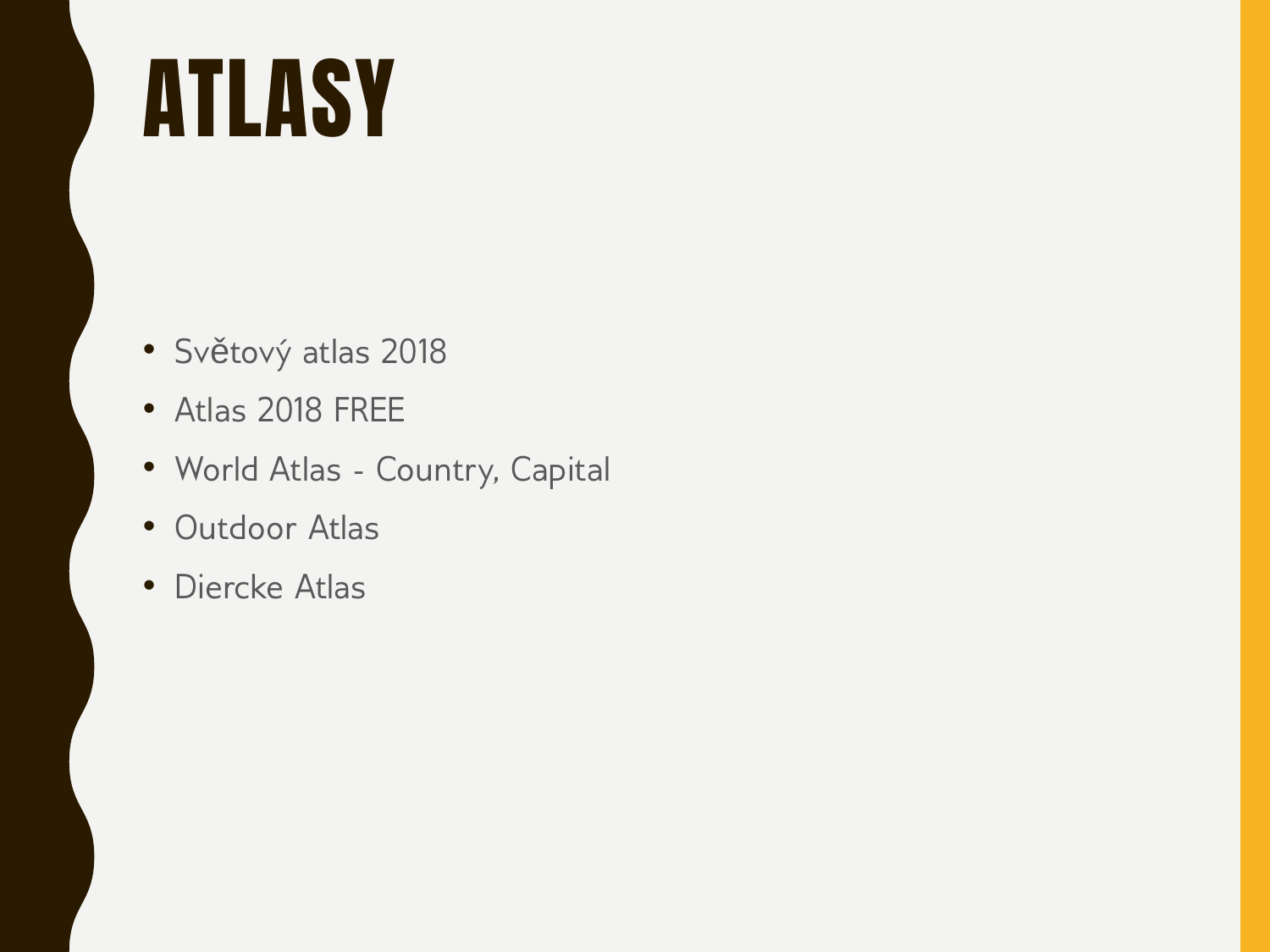

# Atlasy
Světový atlas 2018
Atlas 2018 FREE
World Atlas - Country, Capital
Outdoor Atlas
Diercke Atlas